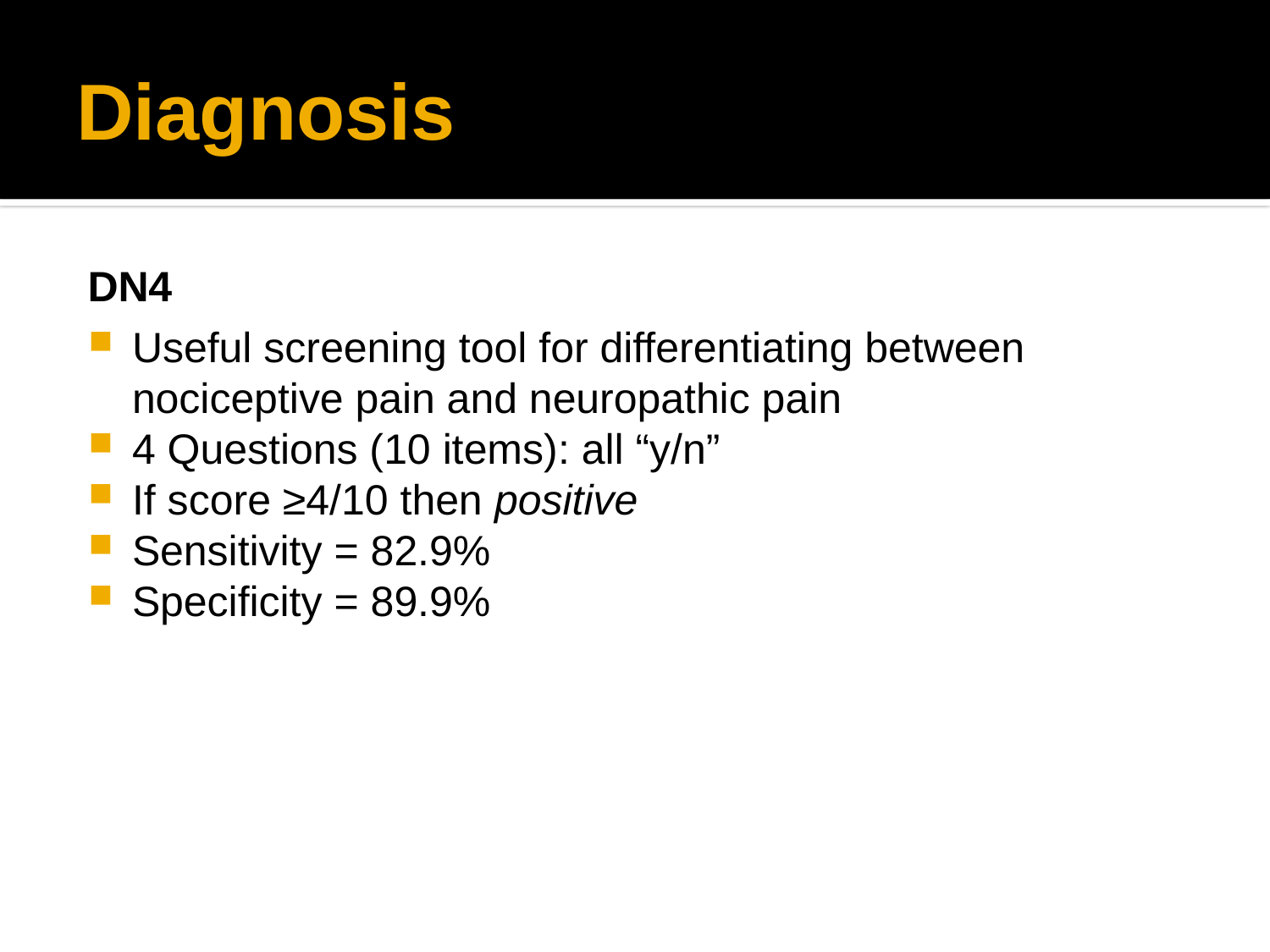

# Diagnosis
DN4
Useful screening tool for differentiating between nociceptive pain and neuropathic pain
4 Questions (10 items): all “y/n”
If score ≥4/10 then positive
Sensitivity = 82.9%
Specificity = 89.9%